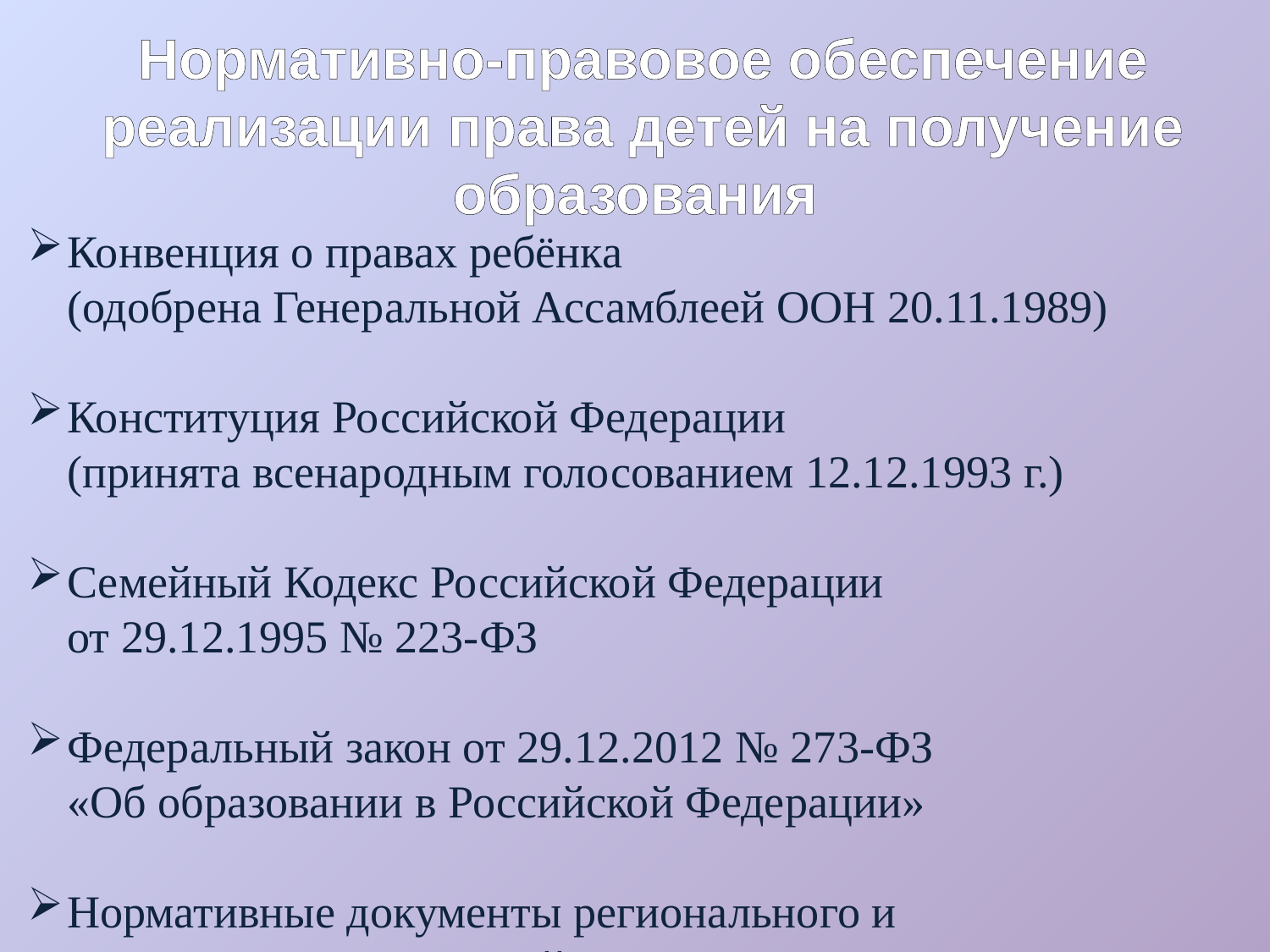

Нормативно-правовое обеспечение
 реализации права детей на получение образования
Конвенция о правах ребёнка
(одобрена Генеральной Ассамблеей ООН 20.11.1989)
Конституция Российской Федерации
(принята всенародным голосованием 12.12.1993 г.)
Семейный Кодекс Российской Федерации
от 29.12.1995 № 223-ФЗ
Федеральный закон от 29.12.2012 № 273-ФЗ
«Об образовании в Российской Федерации»
Нормативные документы регионального и
муниципального уровней